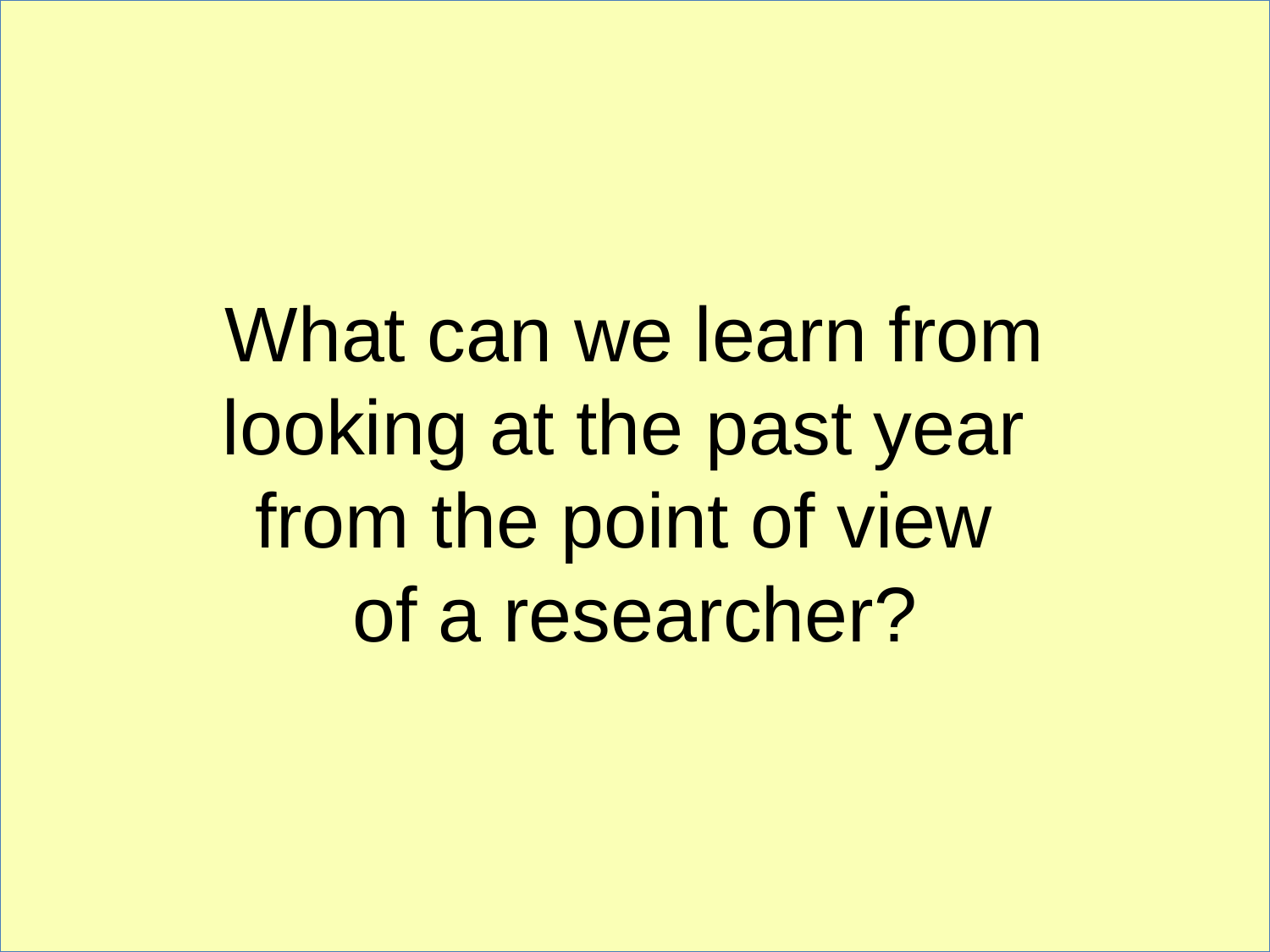

# What can we learn from looking at the past year from the point of view of a researcher?